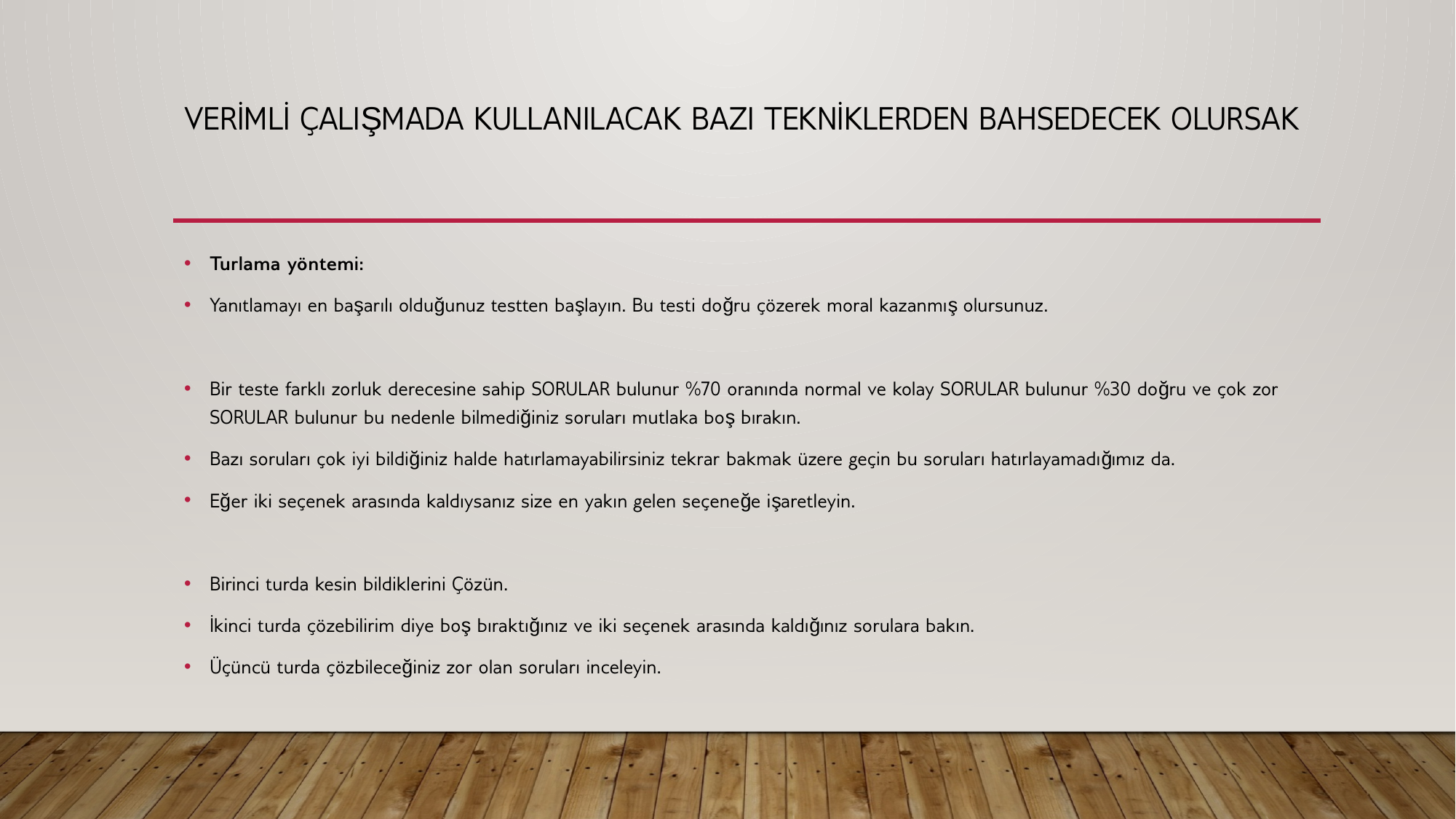

# Verimli çalışmada kullanılacak bazı tekniklerden bahsedecek olursak
Turlama yöntemi:
Yanıtlamayı en başarılı olduğunuz testten başlayın. Bu testi doğru çözerek moral kazanmış olursunuz.

Bir teste farklı zorluk derecesine sahip SORULAR bulunur %70 oranında normal ve kolay SORULAR bulunur %30 doğru ve çok zor SORULAR bulunur bu nedenle bilmediğiniz soruları mutlaka boş bırakın.
Bazı soruları çok iyi bildiğiniz halde hatırlamayabilirsiniz tekrar bakmak üzere geçin bu soruları hatırlayamadığımız da.
Eğer iki seçenek arasında kaldıysanız size en yakın gelen seçeneğe işaretleyin.

Birinci turda kesin bildiklerini Çözün.
İkinci turda çözebilirim diye boş bıraktığınız ve iki seçenek arasında kaldığınız sorulara bakın.
Üçüncü turda çözbileceğiniz zor olan soruları inceleyin.